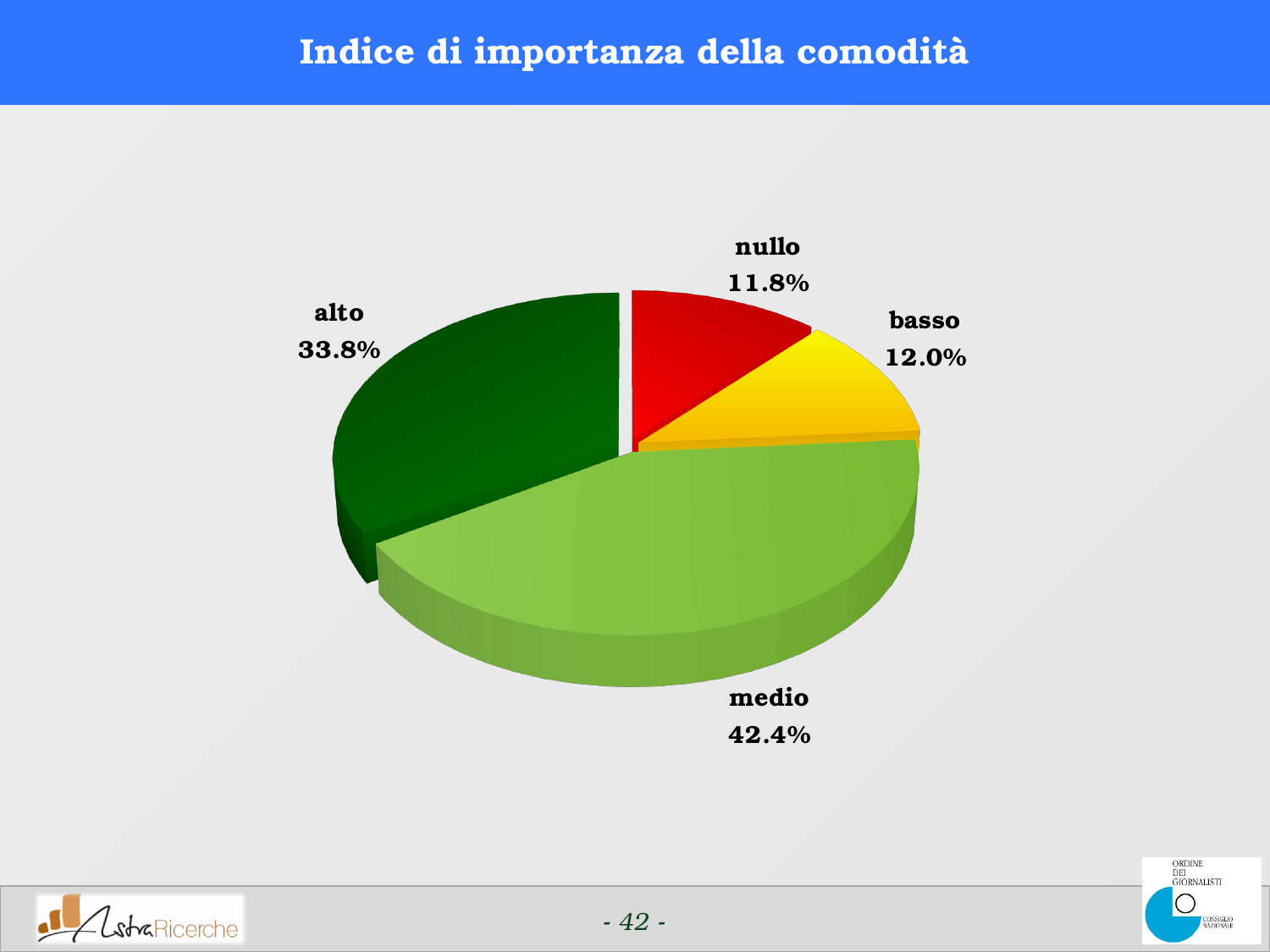

# Indice di importanza della comodità

[unsupported chart]